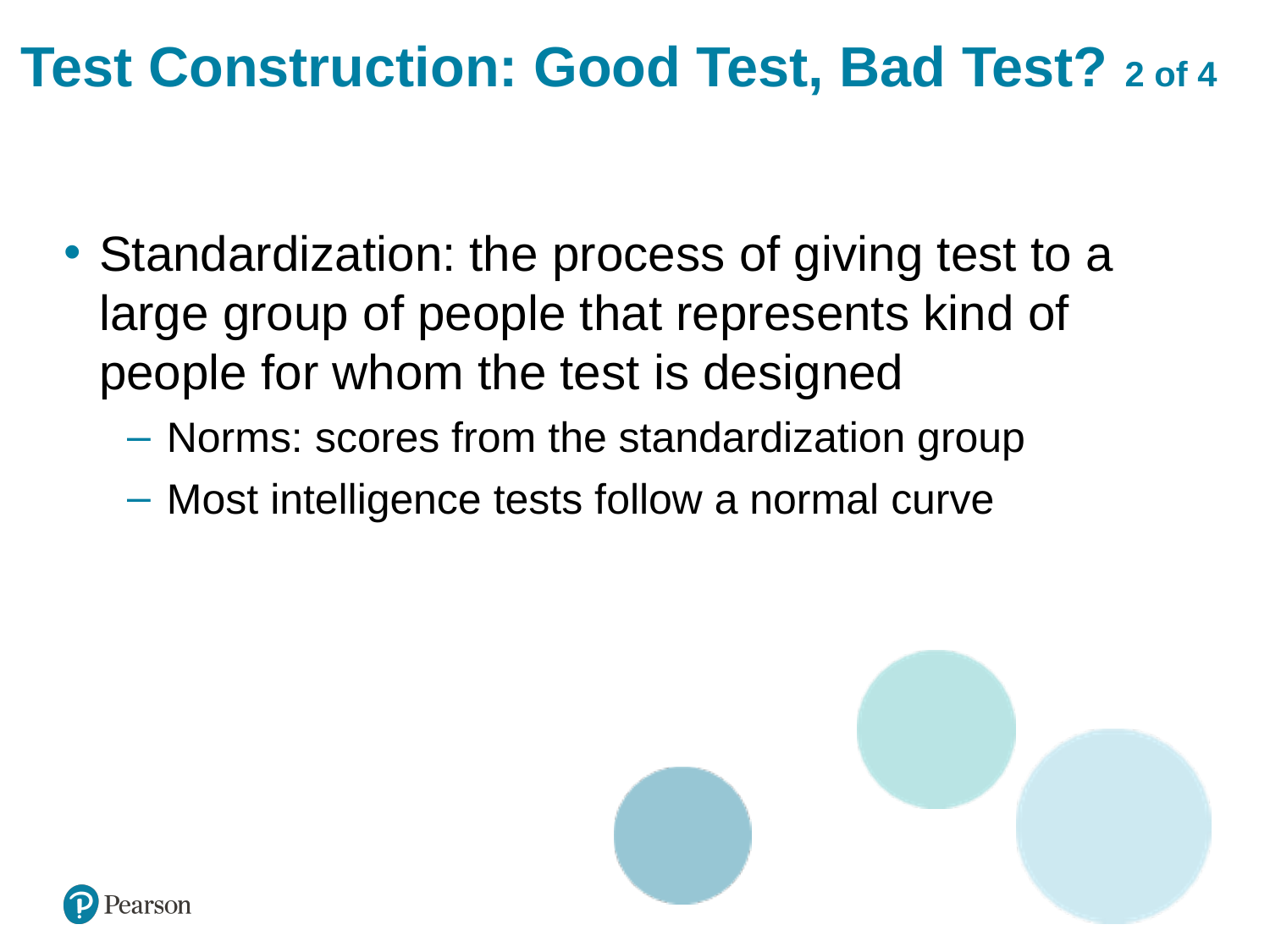

# Test Construction: Good Test, Bad Test? 2 of 4
Standardization: the process of giving test to a large group of people that represents kind of people for whom the test is designed
Norms: scores from the standardization group
Most intelligence tests follow a normal curve